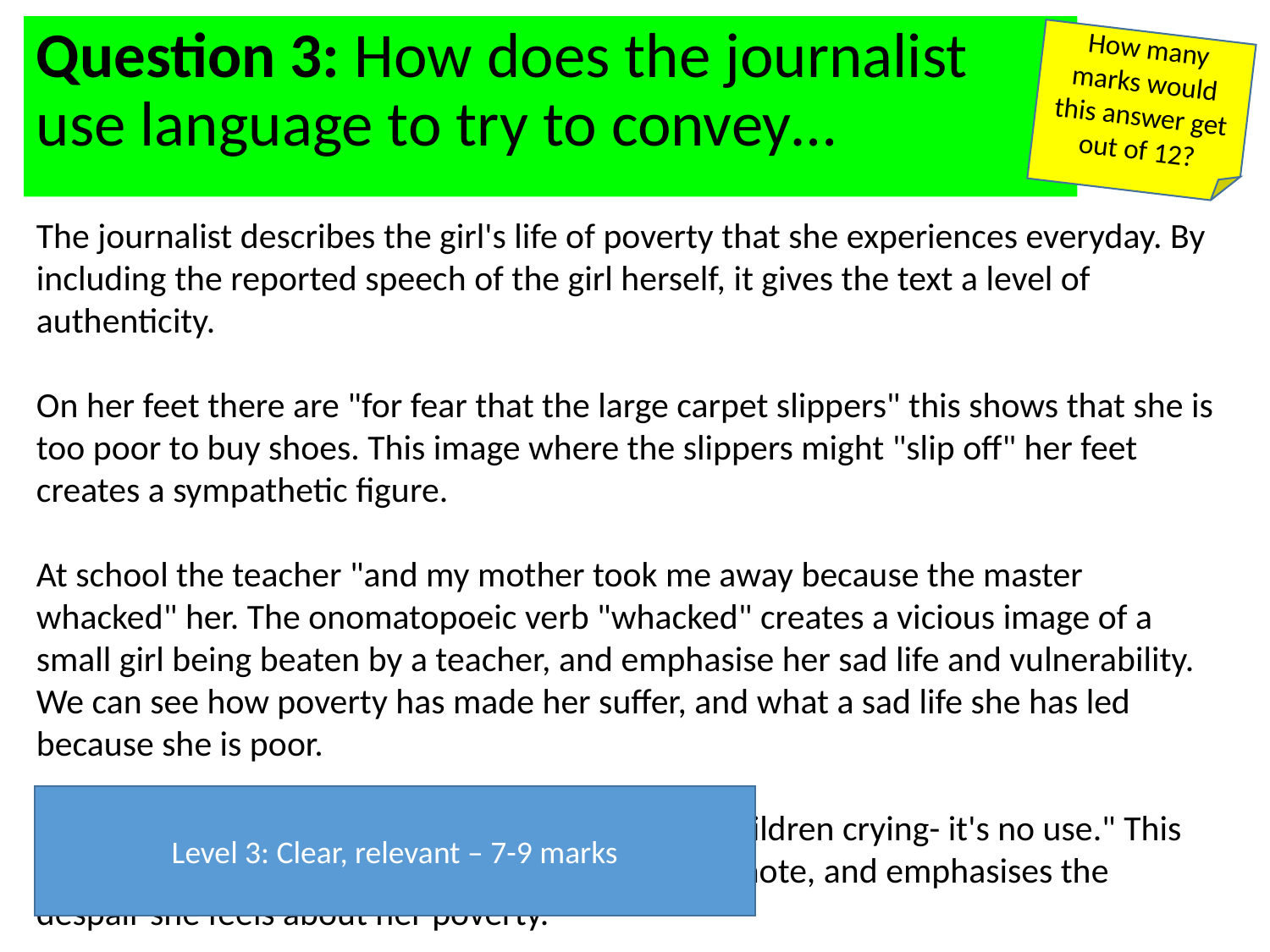

Question 3: How does the journalist use language to try to convey…
How many marks would this answer get out of 12?
The journalist describes the girl's life of poverty that she experiences everyday. By including the reported speech of the girl herself, it gives the text a level of authenticity.

On her feet there are "for fear that the large carpet slippers" this shows that she is too poor to buy shoes. This image where the slippers might "slip off" her feet creates a sympathetic figure.

At school the teacher "and my mother took me away because the master whacked" her. The onomatopoeic verb "whacked" creates a vicious image of a small girl being beaten by a teacher, and emphasise her sad life and vulnerability.  We can see how poverty has made her suffer, and what a sad life she has led because she is poor.

The journalist ends with the words "I never see children crying- it's no use." This bleak sentiment ends the text on a very negative note, and emphasises the despair she feels about her poverty.
Level 3: Clear, relevant – 7-9 marks